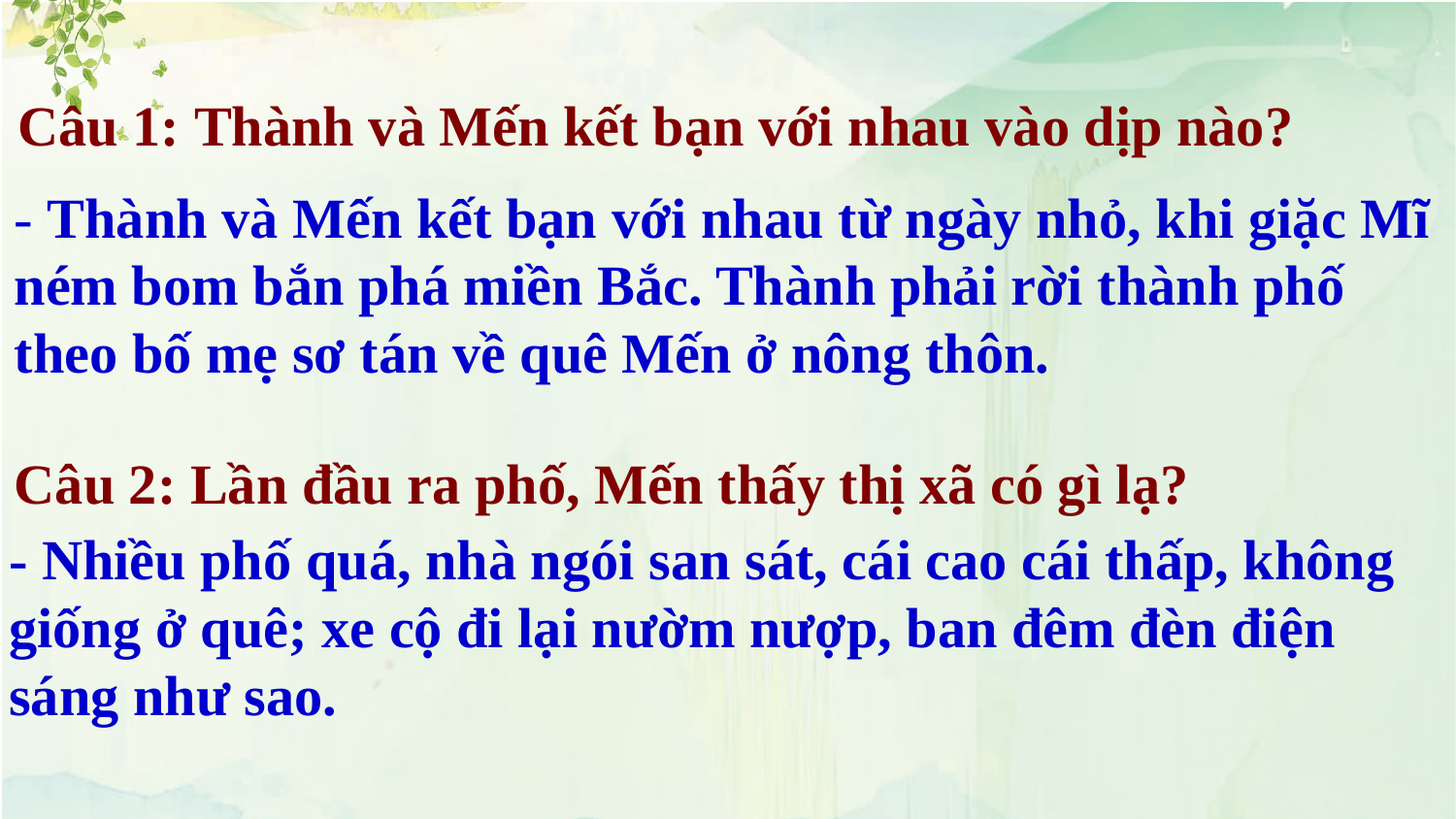

Câu 1: Thành và Mến kết bạn với nhau vào dịp nào?

- Thành và Mến kết bạn với nhau từ ngày nhỏ, khi giặc Mĩ ném bom bắn phá miền Bắc. Thành phải rời thành phố theo bố mẹ sơ tán về quê Mến ở nông thôn.
Câu 2: Lần đầu ra phố, Mến thấy thị xã có gì lạ?

- Nhiều phố quá, nhà ngói san sát, cái cao cái thấp, không giống ở quê; xe cộ đi lại nườm nượp, ban đêm đèn điện sáng như sao.